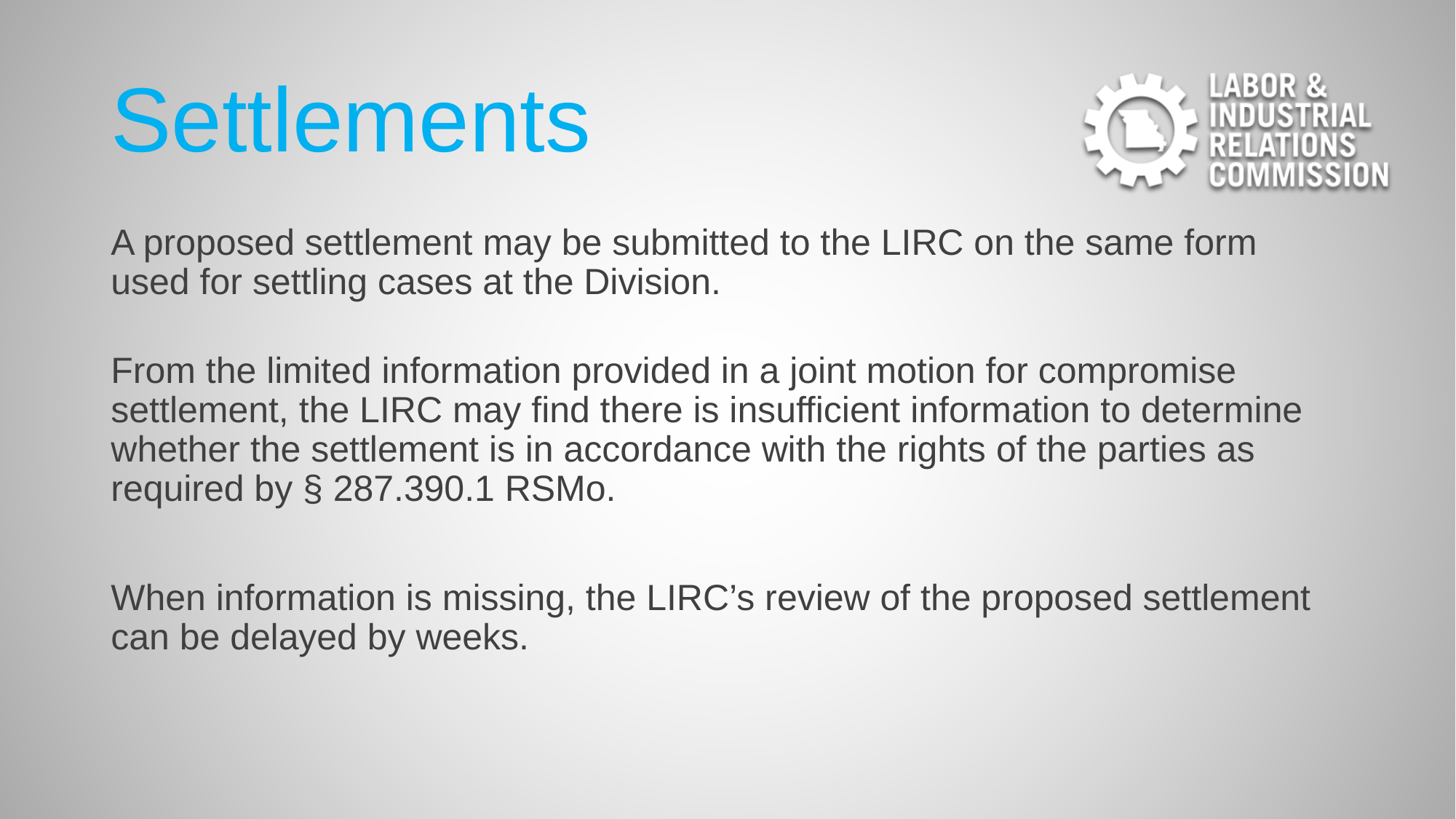

# Settlements
A proposed settlement may be submitted to the LIRC on the same form used for settling cases at the Division.

From the limited information provided in a joint motion for compromise settlement, the LIRC may find there is insufficient information to determine whether the settlement is in accordance with the rights of the parties as required by § 287.390.1 RSMo.

When information is missing, the LIRC’s review of the proposed settlement can be delayed by weeks.